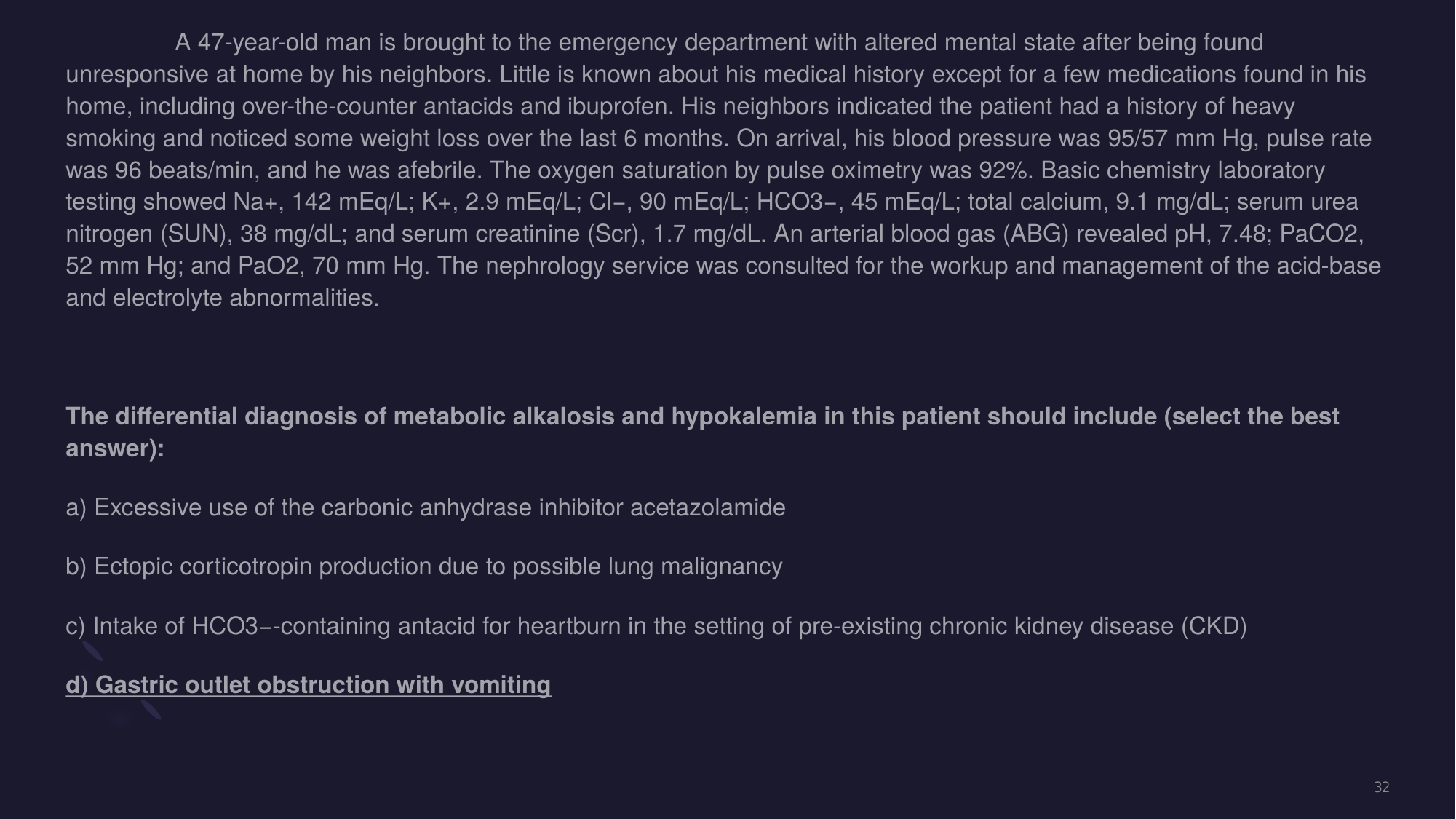

A 47-year-old man is brought to the emergency department with altered mental state after being found unresponsive at home by his neighbors. Little is known about his medical history except for a few medications found in his home, including over-the-counter antacids and ibuprofen. His neighbors indicated the patient had a history of heavy smoking and noticed some weight loss over the last 6 months. On arrival, his blood pressure was 95/57 mm Hg, pulse rate was 96 beats/min, and he was afebrile. The oxygen saturation by pulse oximetry was 92%. Basic chemistry laboratory testing showed Na+, 142 mEq/L; K+, 2.9 mEq/L; Cl−, 90 mEq/L; HCO3−, 45 mEq/L; total calcium, 9.1 mg/dL; serum urea nitrogen (SUN), 38 mg/dL; and serum creatinine (Scr), 1.7 mg/dL. An arterial blood gas (ABG) revealed pH, 7.48; PaCO2, 52 mm Hg; and PaO2, 70 mm Hg. The nephrology service was consulted for the workup and management of the acid-base and electrolyte abnormalities.

The differential diagnosis of metabolic alkalosis and hypokalemia in this patient should include (select the best answer):
a) Excessive use of the carbonic anhydrase inhibitor acetazolamide
b) Ectopic corticotropin production due to possible lung malignancy
c) Intake of HCO3−-containing antacid for heartburn in the setting of pre-existing chronic kidney disease (CKD)
d) Gastric outlet obstruction with vomiting

32